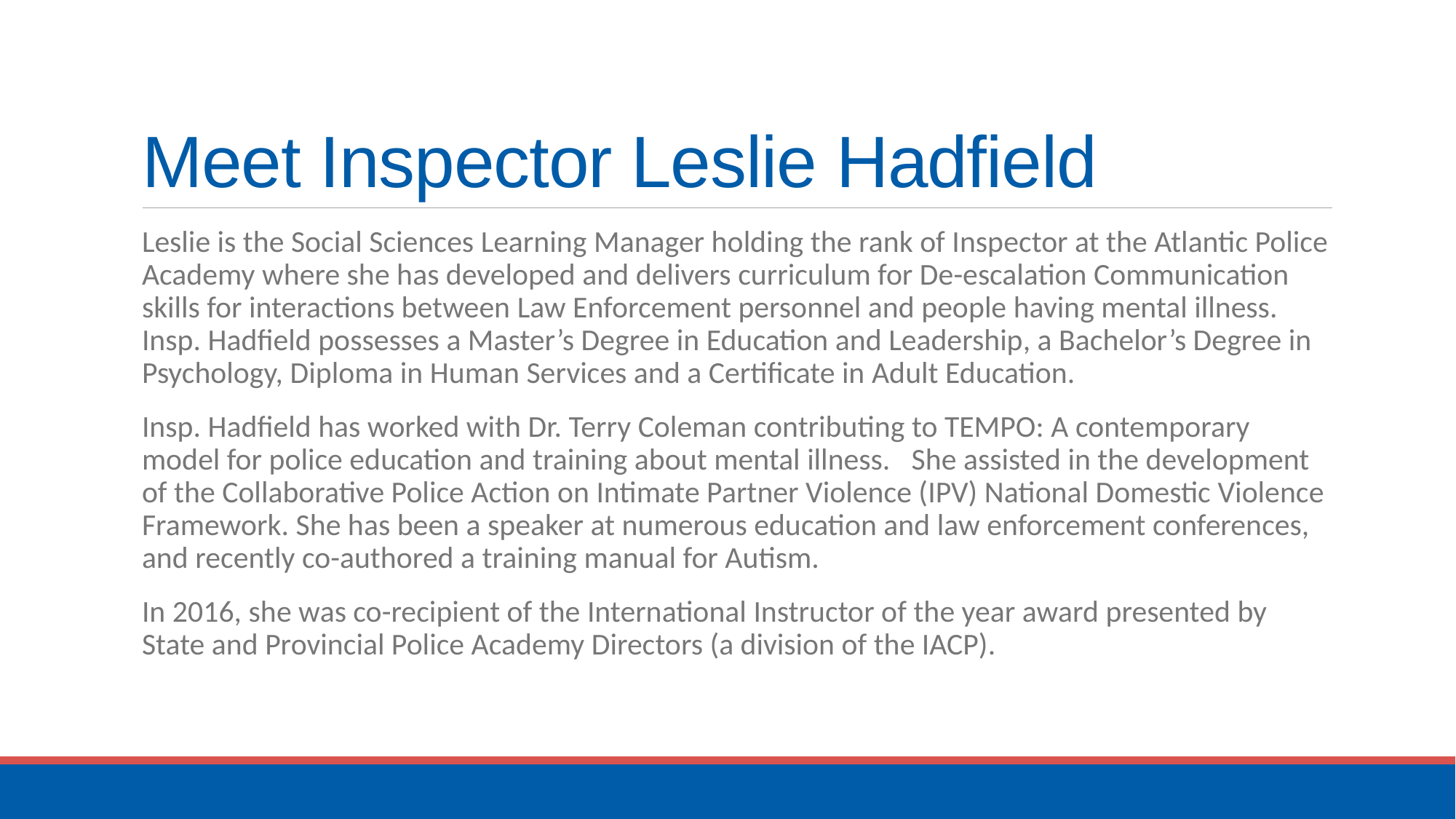

# Meet Inspector Leslie Hadfield
Leslie is the Social Sciences Learning Manager holding the rank of Inspector at the Atlantic Police Academy where she has developed and delivers curriculum for De-escalation Communication skills for interactions between Law Enforcement personnel and people having mental illness. Insp. Hadfield possesses a Master’s Degree in Education and Leadership, a Bachelor’s Degree in Psychology, Diploma in Human Services and a Certificate in Adult Education.
Insp. Hadfield has worked with Dr. Terry Coleman contributing to TEMPO: A contemporary model for police education and training about mental illness.   She assisted in the development of the Collaborative Police Action on Intimate Partner Violence (IPV) National Domestic Violence Framework. She has been a speaker at numerous education and law enforcement conferences, and recently co-authored a training manual for Autism.
In 2016, she was co-recipient of the International Instructor of the year award presented by State and Provincial Police Academy Directors (a division of the IACP).